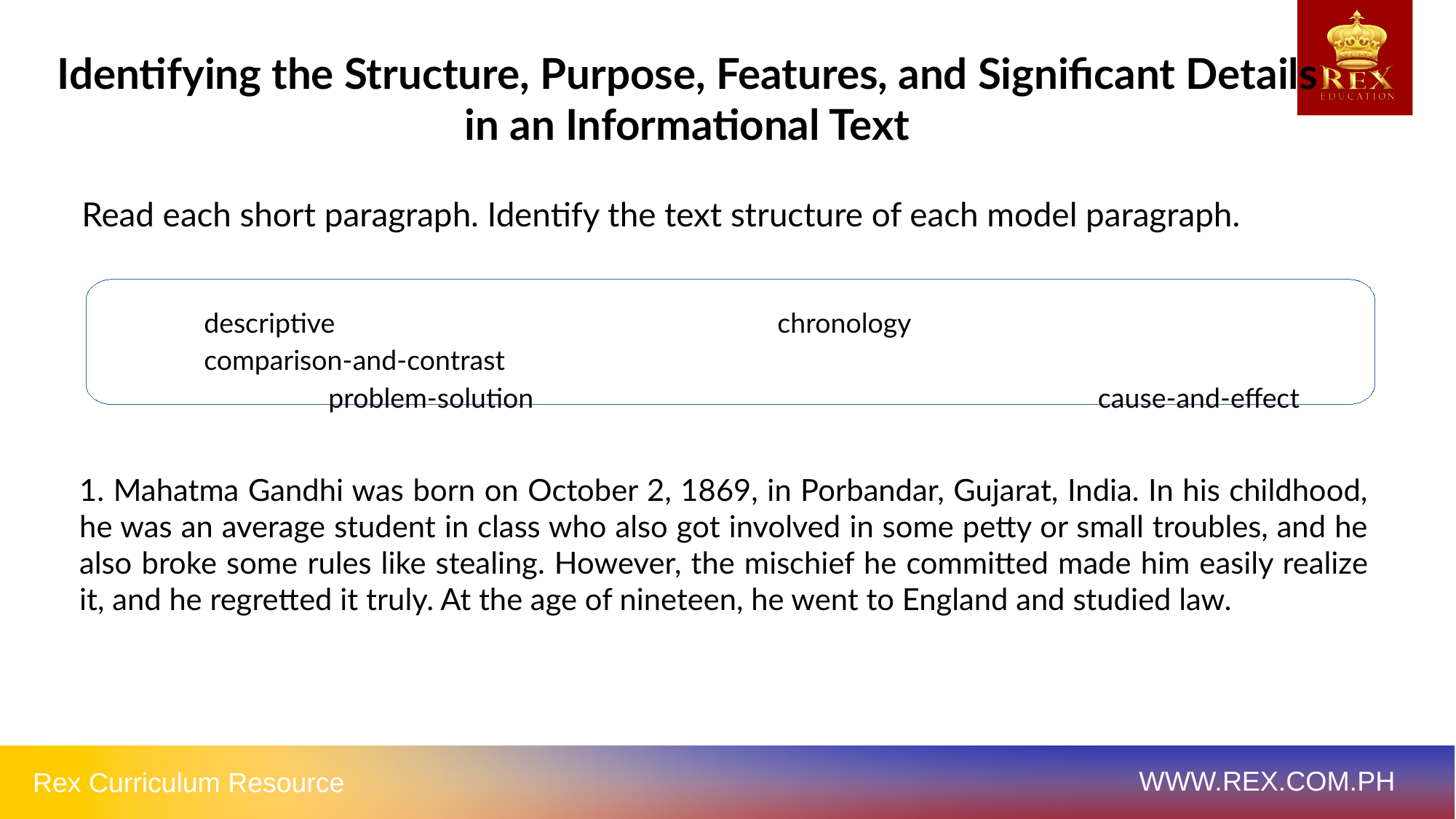

Identifying the Structure, Purpose, Features, and Significant Details in an Informational Text

Read each short paragraph. Identify the text structure of each model paragraph.

descriptive 		    		    chronology 				       comparison-and-contrast
                  problem-solution                 				   cause-and-effect
1. Mahatma Gandhi was born on October 2, 1869, in Porbandar, Gujarat, India. In his childhood, he was an average student in class who also got involved in some petty or small troubles, and he also broke some rules like stealing. However, the mischief he committed made him easily realize it, and he regretted it truly. At the age of nineteen, he went to England and studied law.